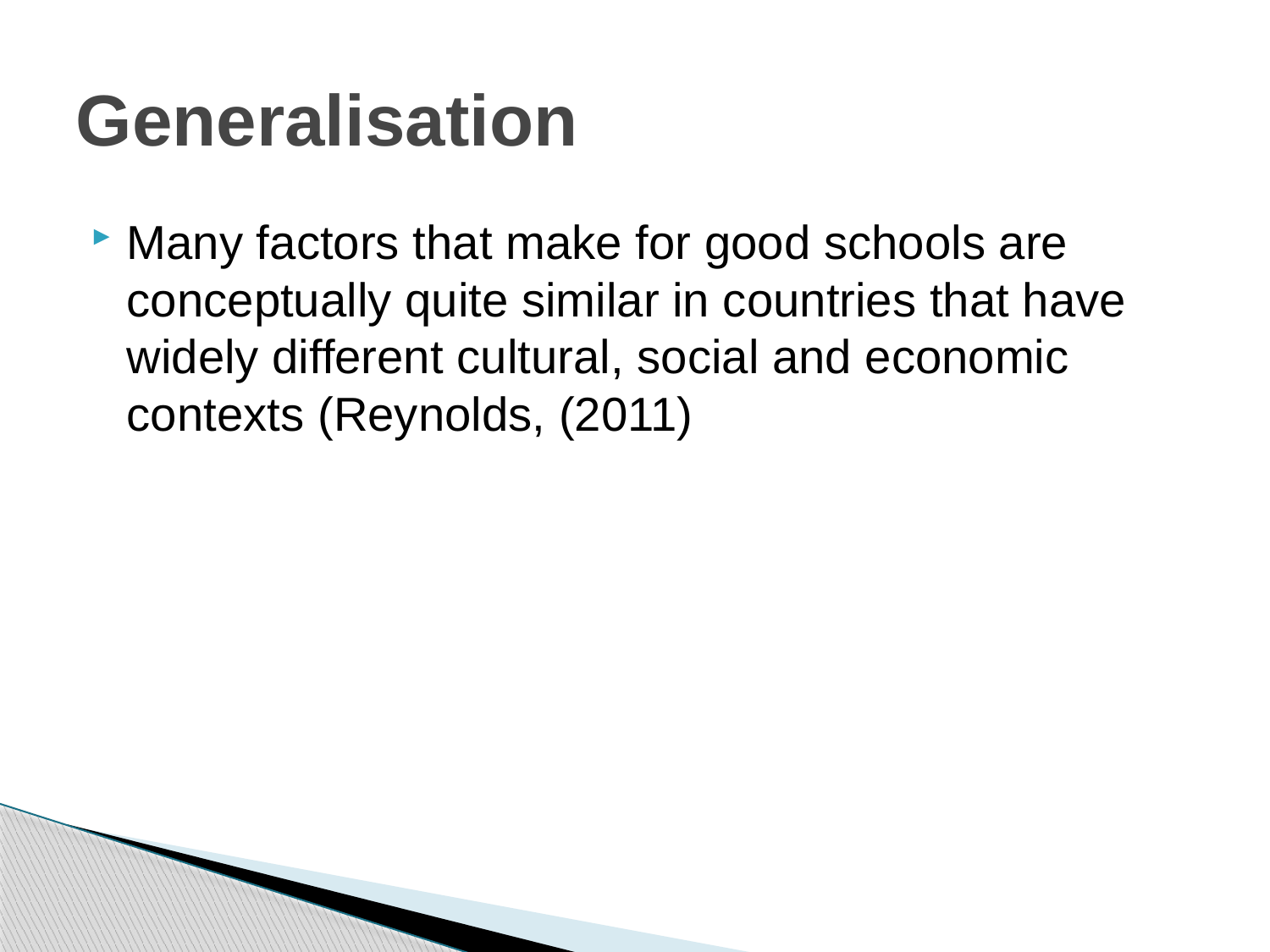

# Generalisation
Many factors that make for good schools are conceptually quite similar in countries that have widely different cultural, social and economic contexts (Reynolds, (2011)